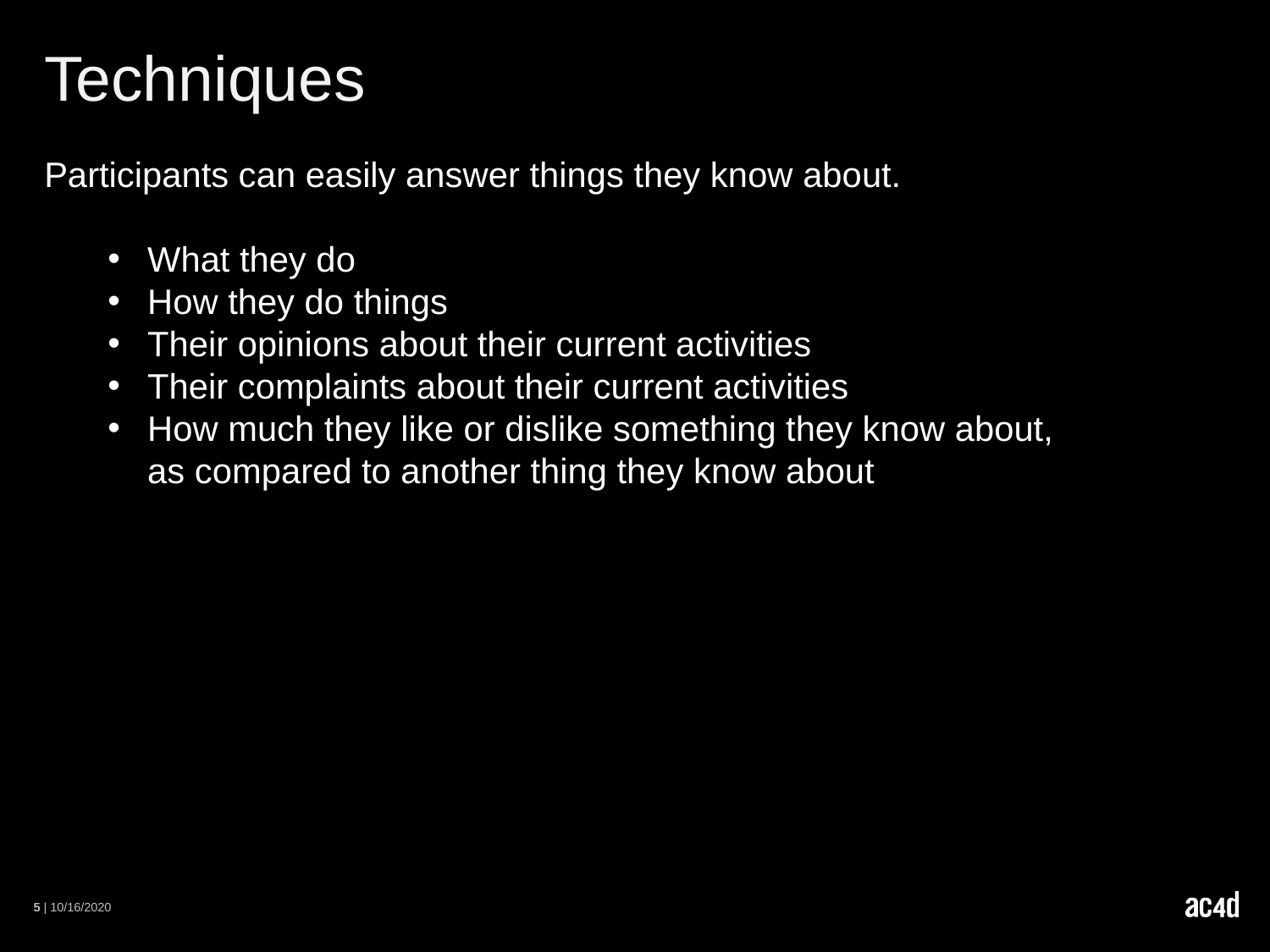

Techniques

Participants can easily answer things they know about.
What they do
How they do things
Their opinions about their current activities
Their complaints about their current activities
How much they like or dislike something they know about,
as compared to another thing they know about